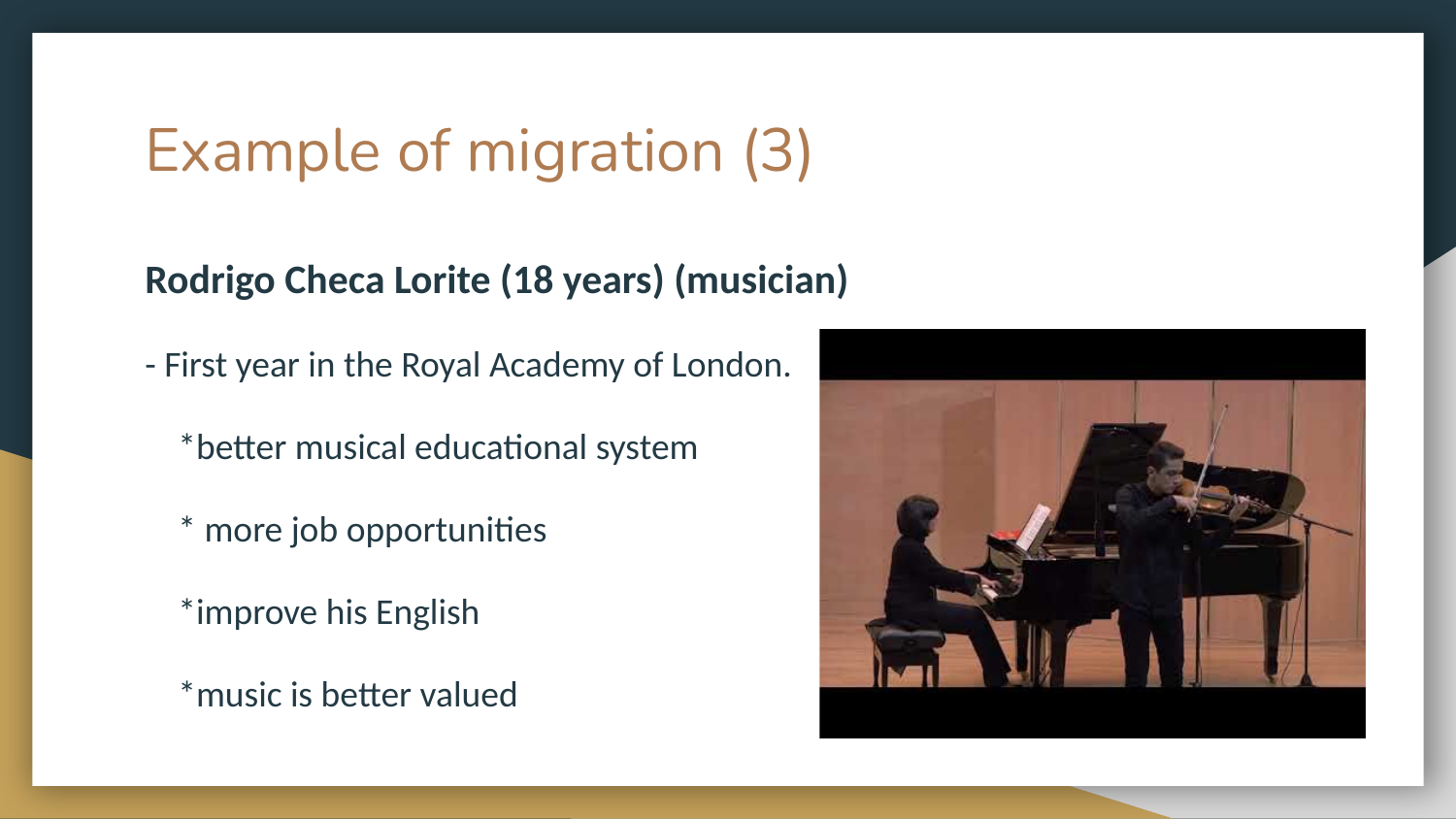

# Example of migration (3)
Rodrigo Checa Lorite (18 years) (musician)
- First year in the Royal Academy of London.
    *better musical educational system
    * more job opportunities
    *improve his English
    *music is better valued